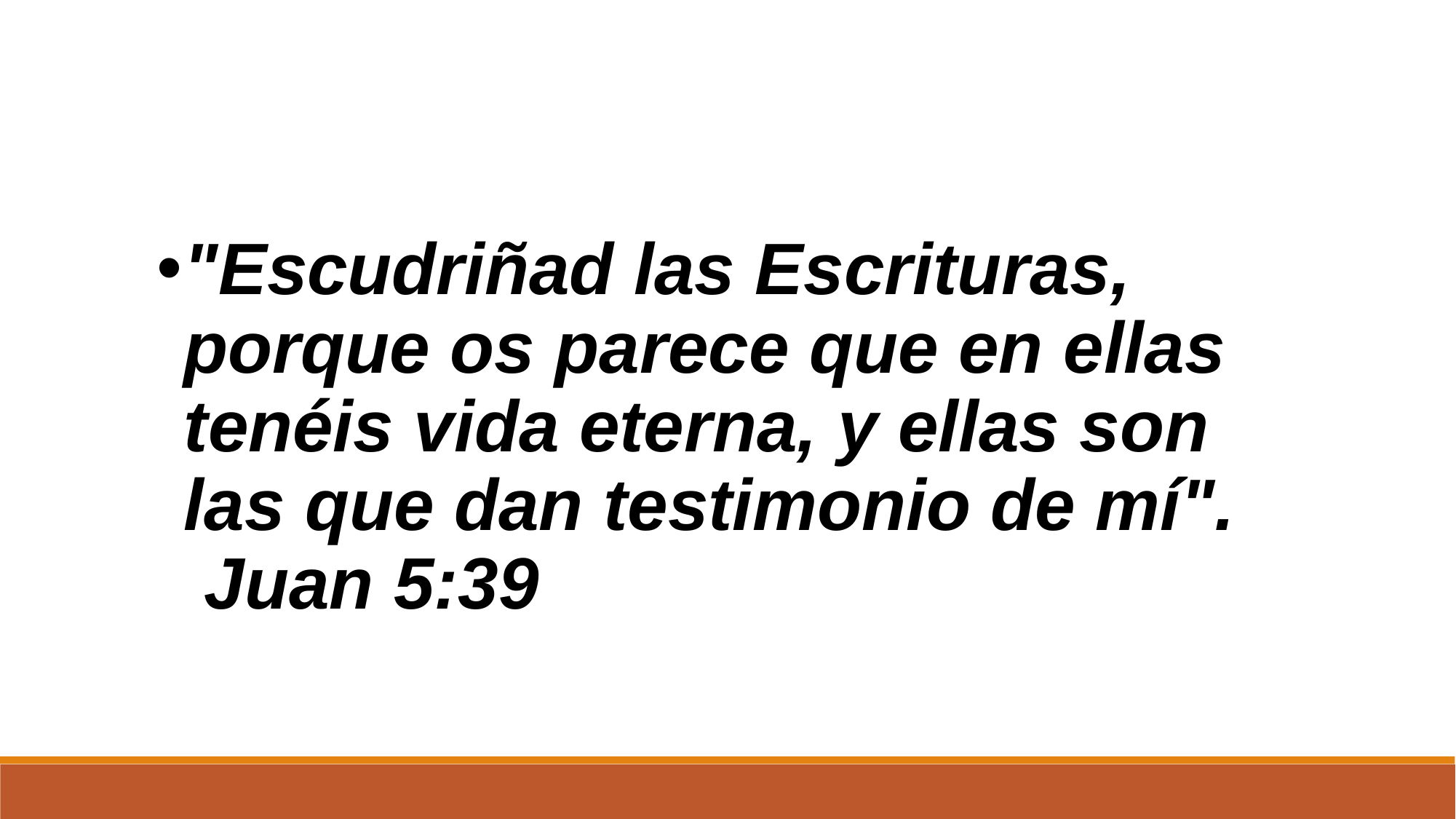

"Escudriñad las Escrituras, porque os parece que en ellas tenéis vida eterna, y ellas son las que dan testimonio de mí".  Juan 5:39